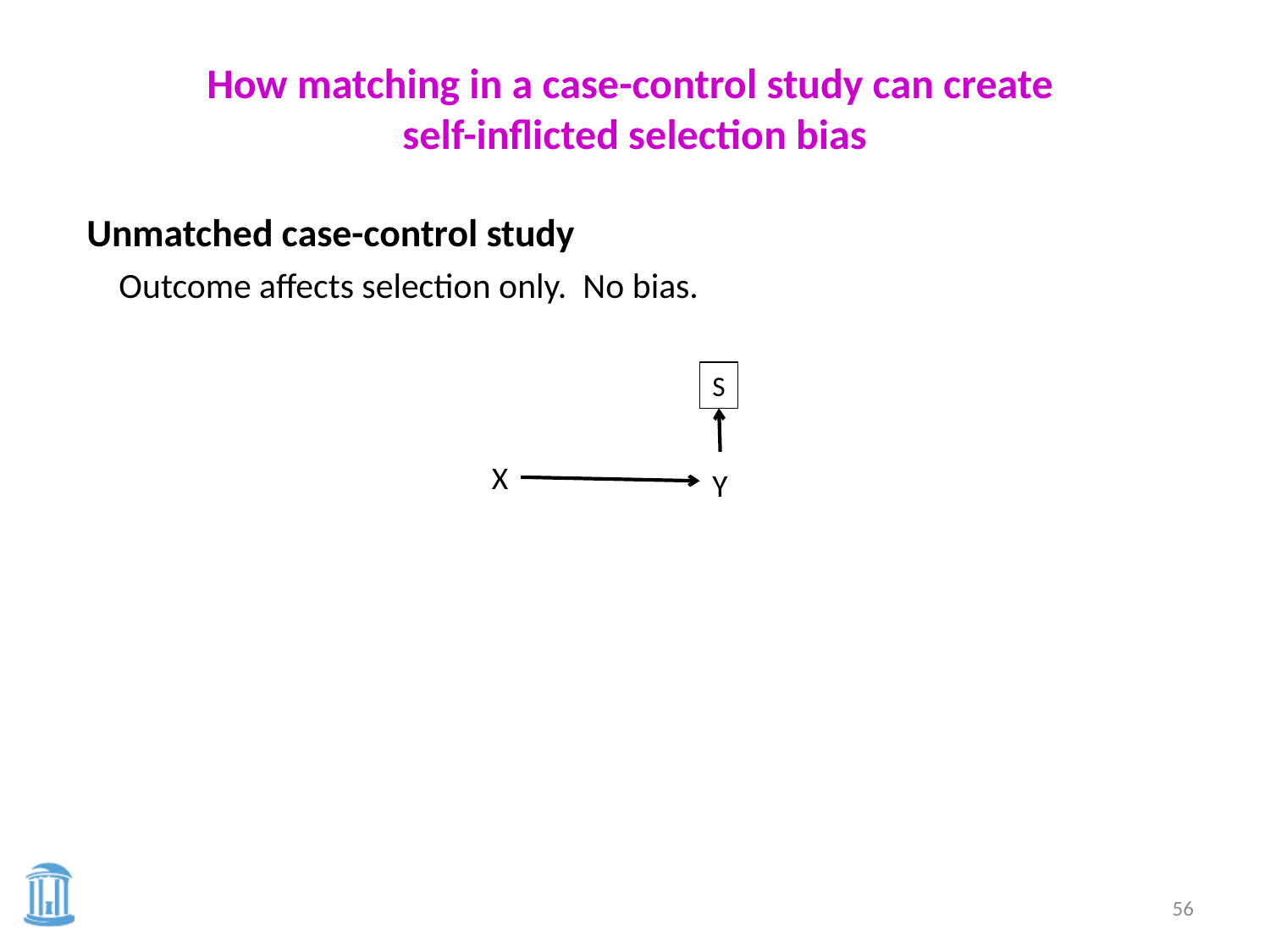

How matching in a case-control study can create
self-inflicted selection bias
Unmatched case-control study
	Outcome affects selection only.  No bias.

S
Y
X
56